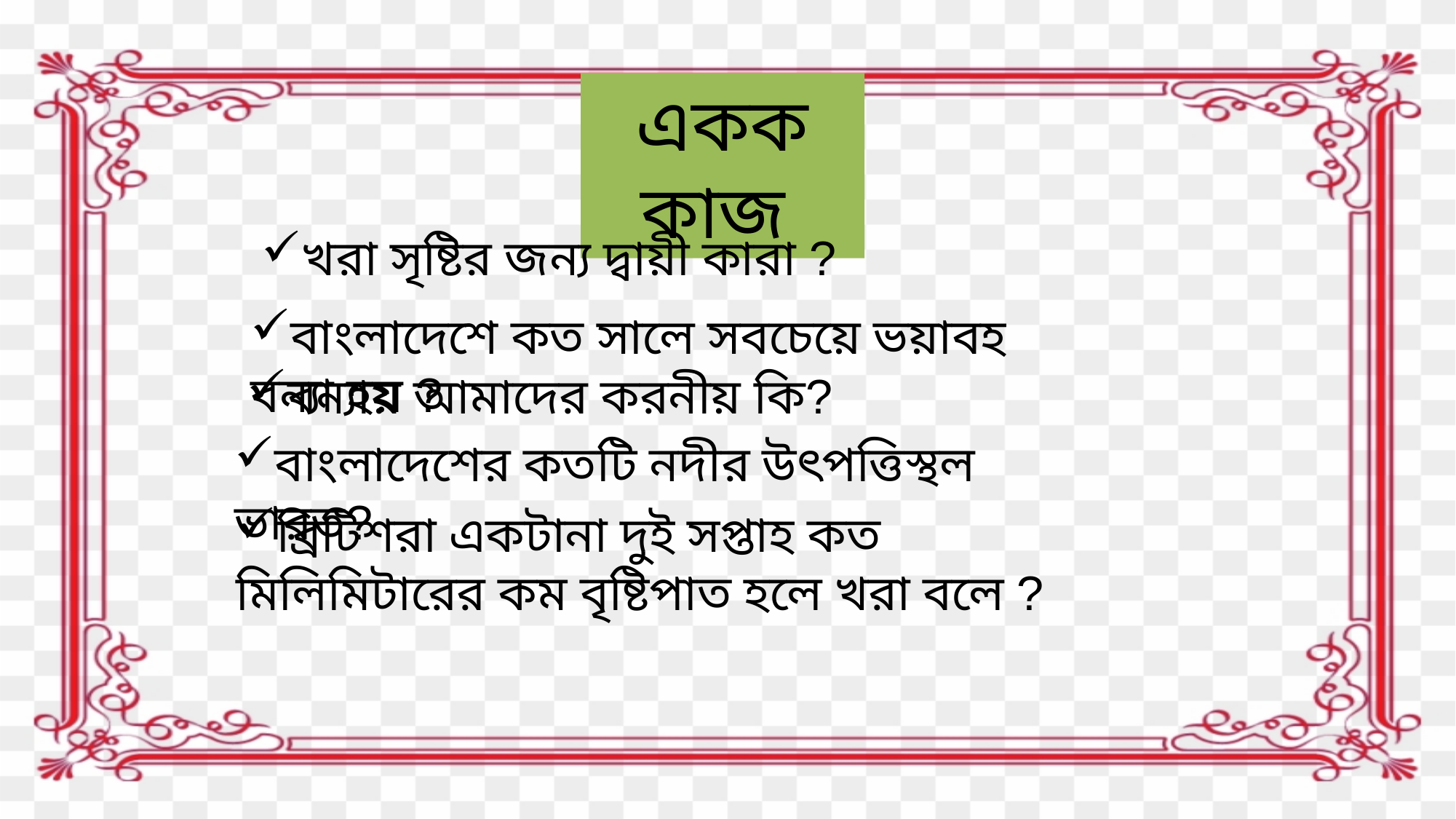

একক কাজ
খরা সৃষ্টির জন্য দ্বায়ী কারা ?
বাংলাদেশে কত সালে সবচেয়ে ভয়াবহ বন্যা হয় ?
বন্যায় আমাদের করনীয় কি?
বাংলাদেশের কতটি নদীর উৎপত্তিস্থল ভারত?
ব্রিটিশরা একটানা দুই সপ্তাহ কত মিলিমিটারের কম বৃষ্টিপাত হলে খরা বলে ?